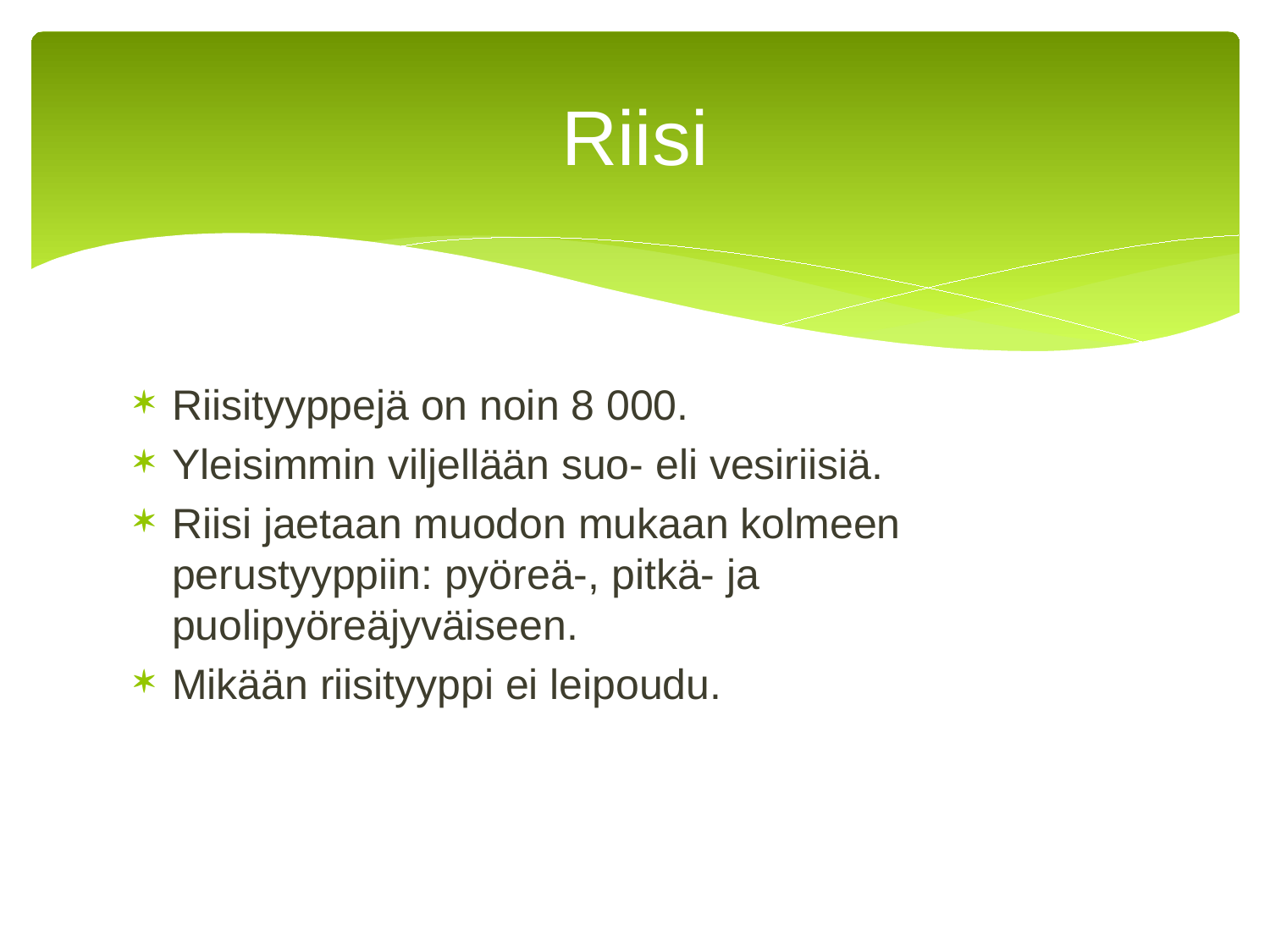

# Riisi
Riisityyppejä on noin 8 000.
Yleisimmin viljellään suo- eli vesiriisiä.
Riisi jaetaan muodon mukaan kolmeen perustyyppiin: pyöreä-, pitkä- ja puolipyöreäjyväiseen.
Mikään riisityyppi ei leipoudu.